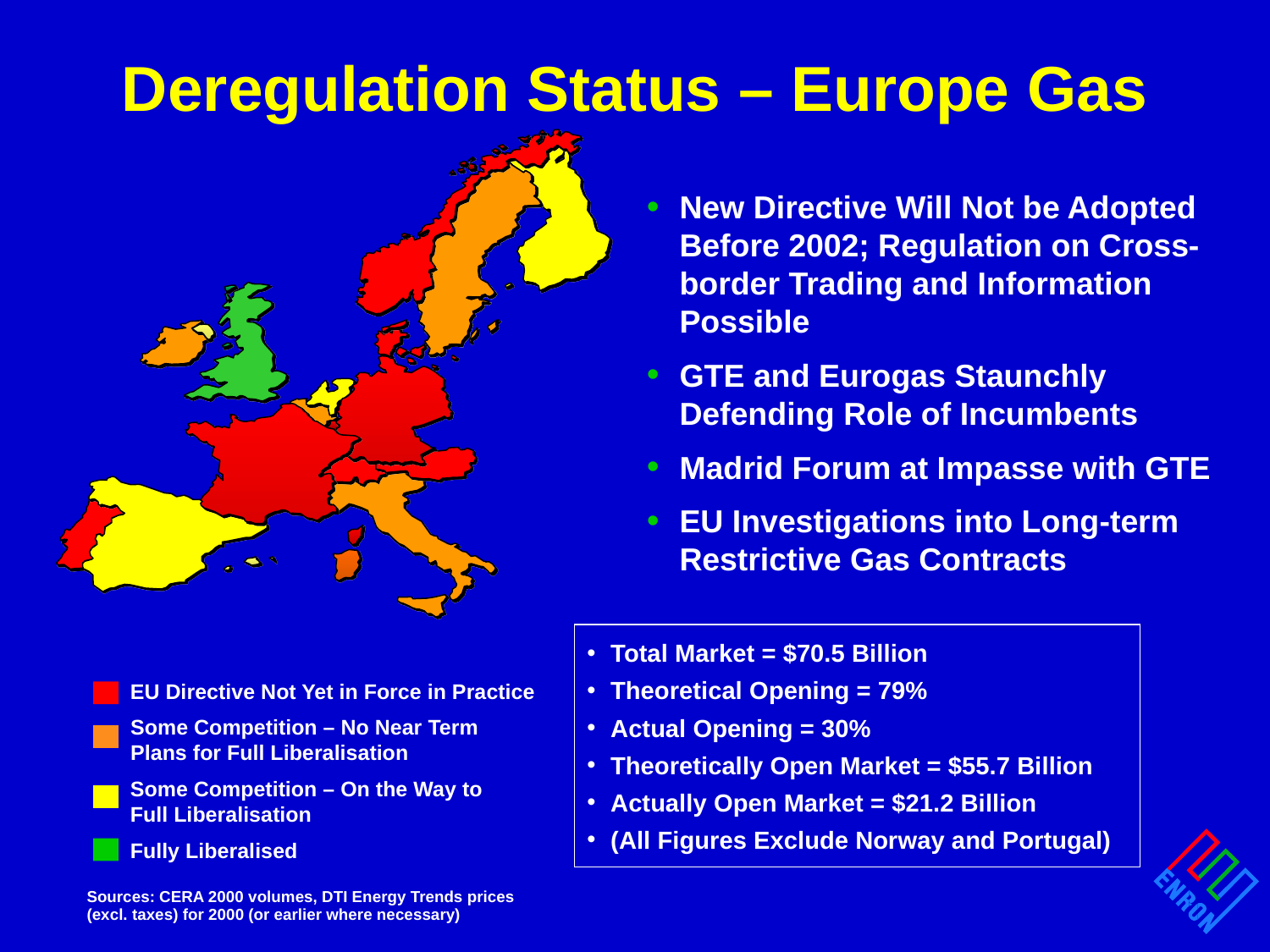

# Deregulation Status – Europe Gas

New Directive Will Not be Adopted Before 2002; Regulation on Cross-border Trading and Information Possible
GTE and Eurogas Staunchly Defending Role of Incumbents
Madrid Forum at Impasse with GTE
EU Investigations into Long-term Restrictive Gas Contracts

Total Market = $70.5 Billion
Theoretical Opening = 79%
Actual Opening = 30%
Theoretically Open Market = $55.7 Billion
Actually Open Market = $21.2 Billion
(All Figures Exclude Norway and Portugal)
EU Directive Not Yet in Force in Practice

Some Competition – No Near Term Plans for Full Liberalisation

Some Competition – On the Way to Full Liberalisation

Fully Liberalised

Sources: CERA 2000 volumes, DTI Energy Trends prices (excl. taxes) for 2000 (or earlier where necessary)